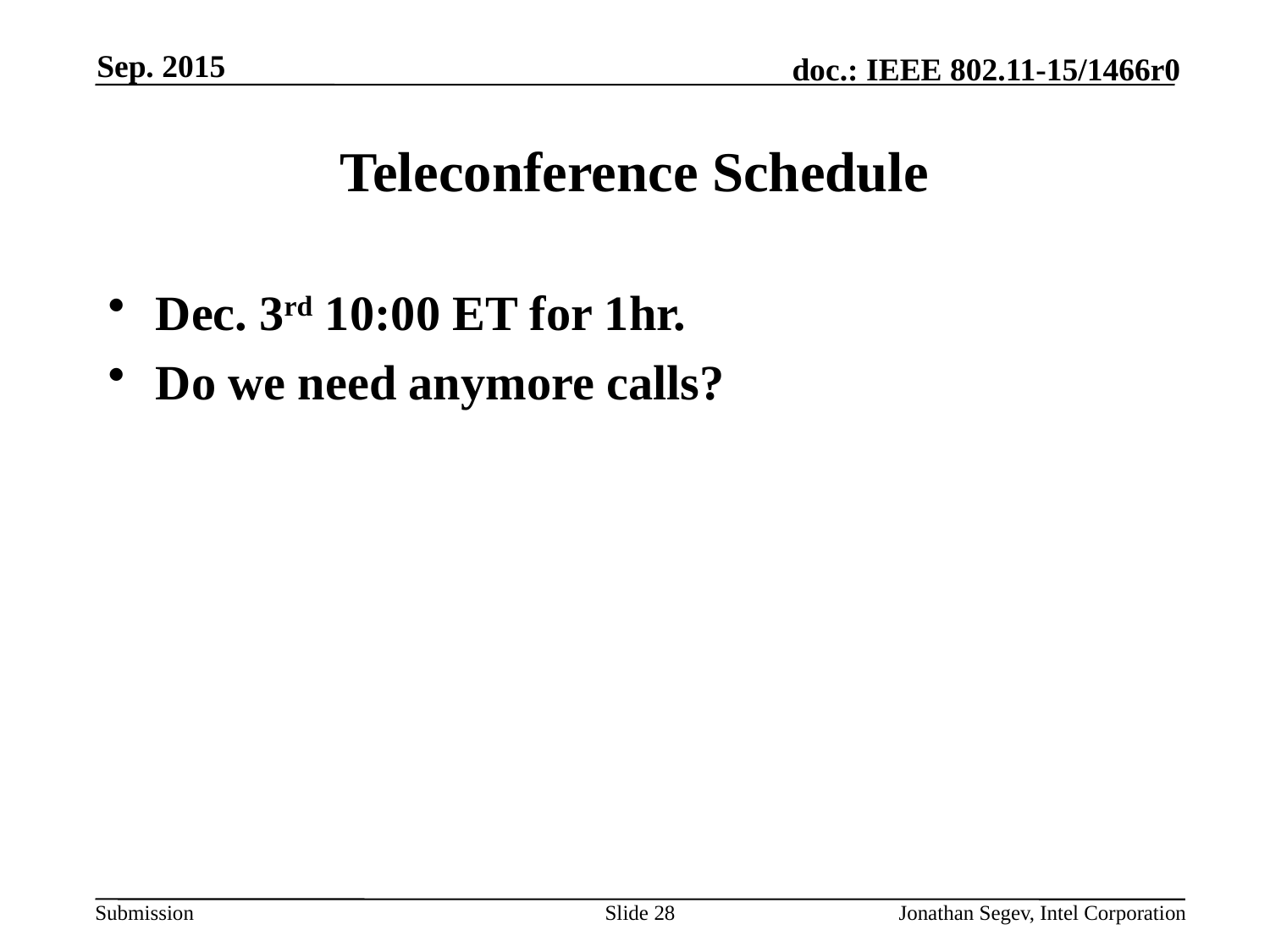

Sep. 2015
# Teleconference Schedule
Dec. 3rd 10:00 ET for 1hr.
Do we need anymore calls?

Slide 28
Jonathan Segev, Intel Corporation